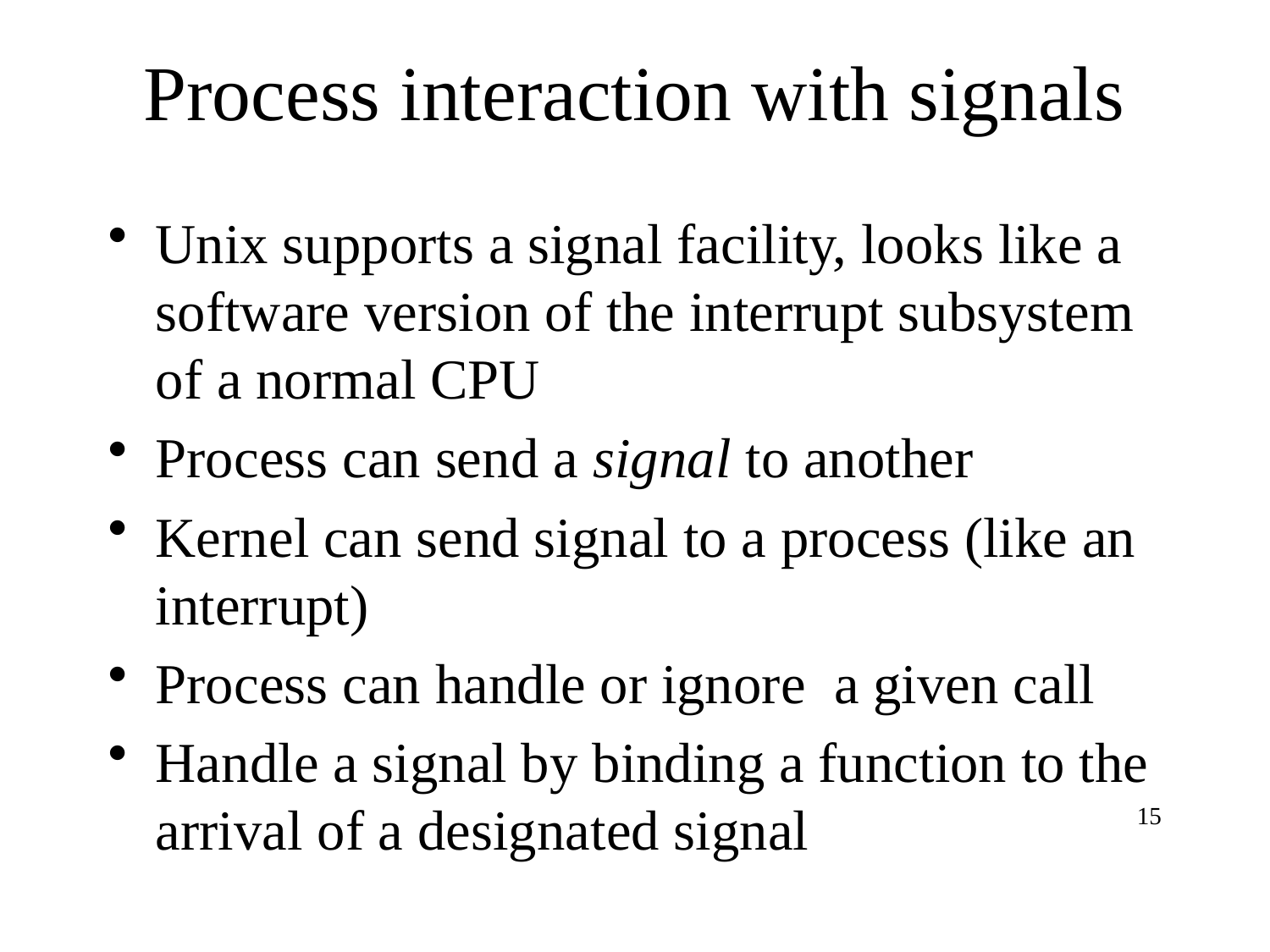

# Process interaction with signals
Unix supports a signal facility, looks like a software version of the interrupt subsystem of a normal CPU
Process can send a signal to another
Kernel can send signal to a process (like an interrupt)
Process can handle or ignore  a given call
Handle a signal by binding a function to the arrival of a designated signal
15